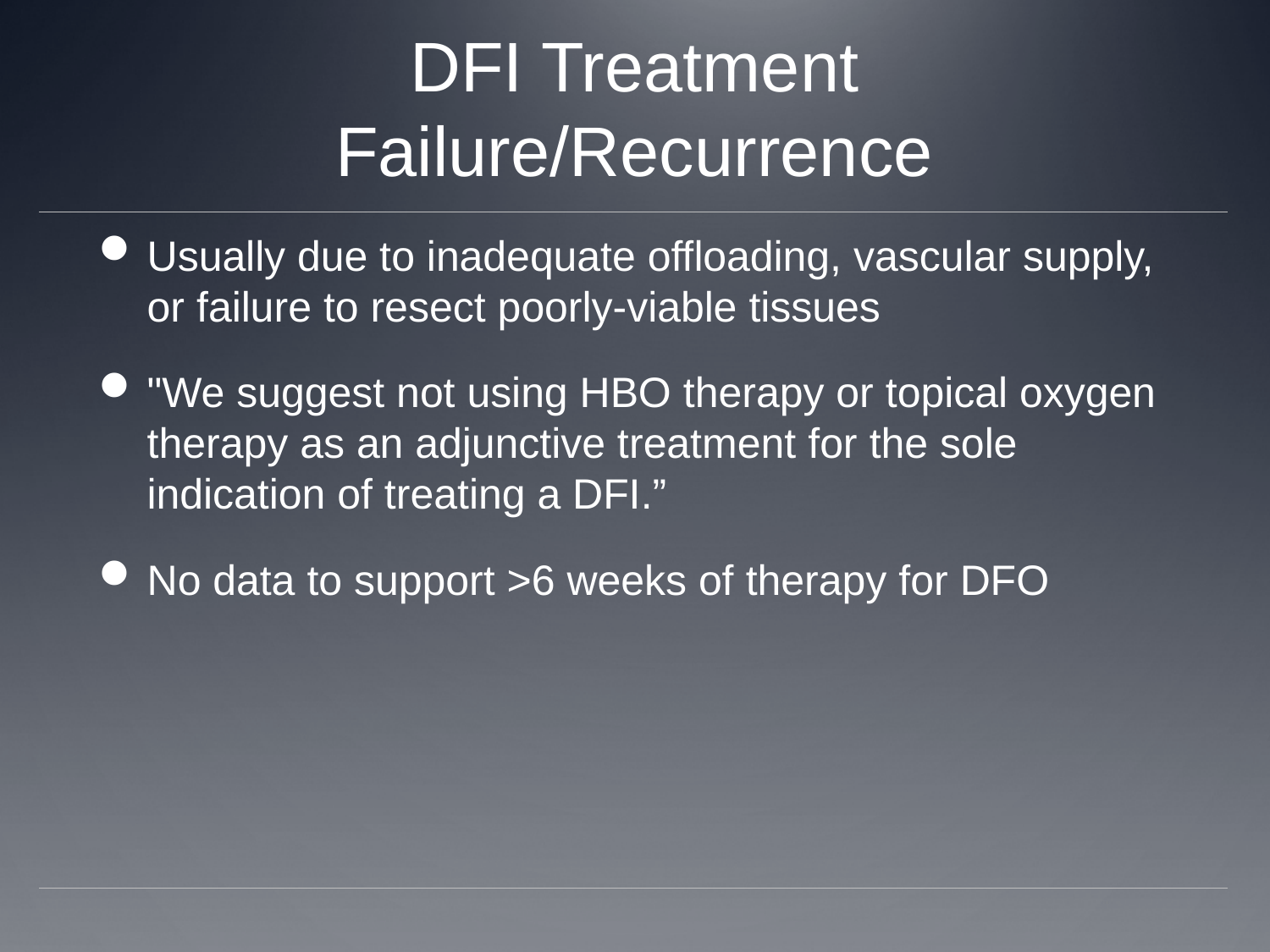

# DFI Treatment Failure/Recurrence
Usually due to inadequate offloading, vascular supply, or failure to resect poorly-viable tissues
"We suggest not using HBO therapy or topical oxygen therapy as an adjunctive treatment for the sole indication of treating a DFI.”
No data to support >6 weeks of therapy for DFO